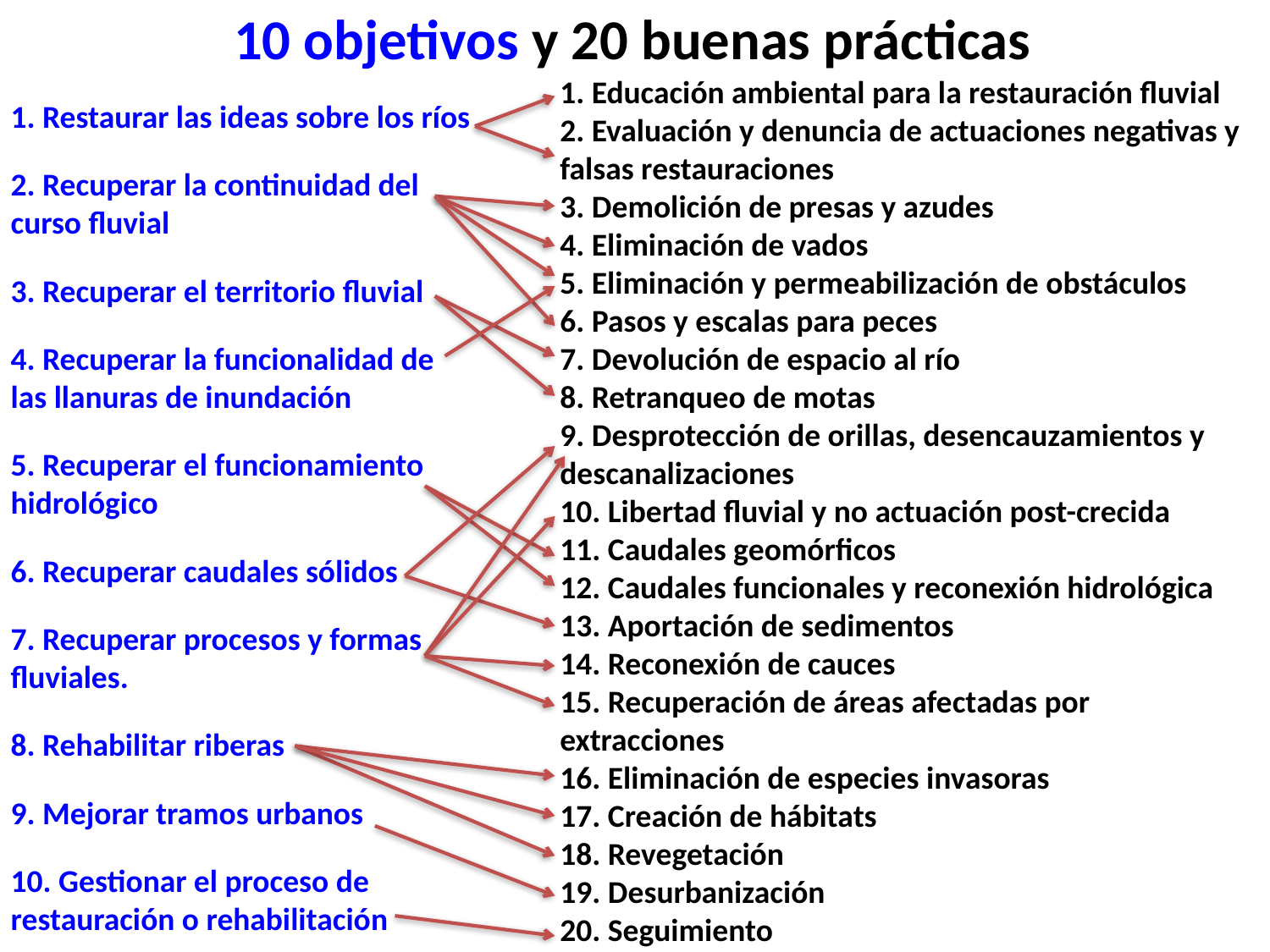

10 objetivos y 20 buenas prácticas
1. Educación ambiental para la restauración fluvial
2. Evaluación y denuncia de actuaciones negativas y falsas restauraciones
3. Demolición de presas y azudes
4. Eliminación de vados
5. Eliminación y permeabilización de obstáculos
6. Pasos y escalas para peces
7. Devolución de espacio al río
8. Retranqueo de motas
9. Desprotección de orillas, desencauzamientos y descanalizaciones
10. Libertad fluvial y no actuación post-crecida
11. Caudales geomórficos
12. Caudales funcionales y reconexión hidrológica
13. Aportación de sedimentos
14. Reconexión de cauces
15. Recuperación de áreas afectadas por extracciones
16. Eliminación de especies invasoras
17. Creación de hábitats
18. Revegetación
19. Desurbanización
20. Seguimiento

1. Restaurar las ideas sobre los ríos
2. Recuperar la continuidad del curso fluvial
3. Recuperar el territorio fluvial
4. Recuperar la funcionalidad de las llanuras de inundación
5. Recuperar el funcionamiento hidrológico
6. Recuperar caudales sólidos
7. Recuperar procesos y formas fluviales.
8. Rehabilitar riberas
9. Mejorar tramos urbanos
10. Gestionar el proceso de restauración o rehabilitación